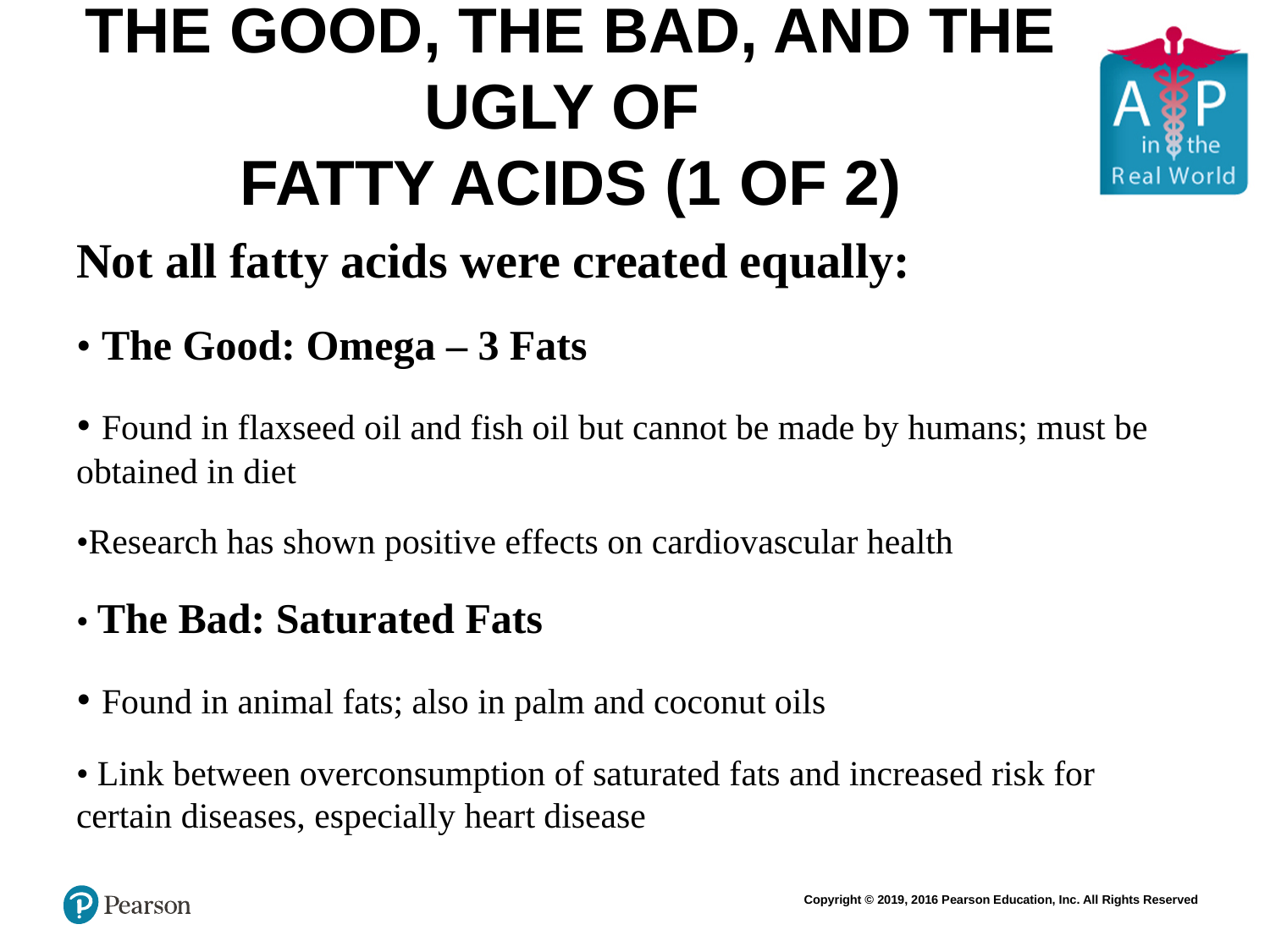

# The Good, the Bad, and the Ugly of Fatty Acids (1 of 2)
Not all fatty acids were created equally:
• The Good: Omega – 3 Fats
• Found in flaxseed oil and fish oil but cannot be made by humans; must be obtained in diet
•Research has shown positive effects on cardiovascular health
• The Bad: Saturated Fats
• Found in animal fats; also in palm and coconut oils
• Link between overconsumption of saturated fats and increased risk for certain diseases, especially heart disease